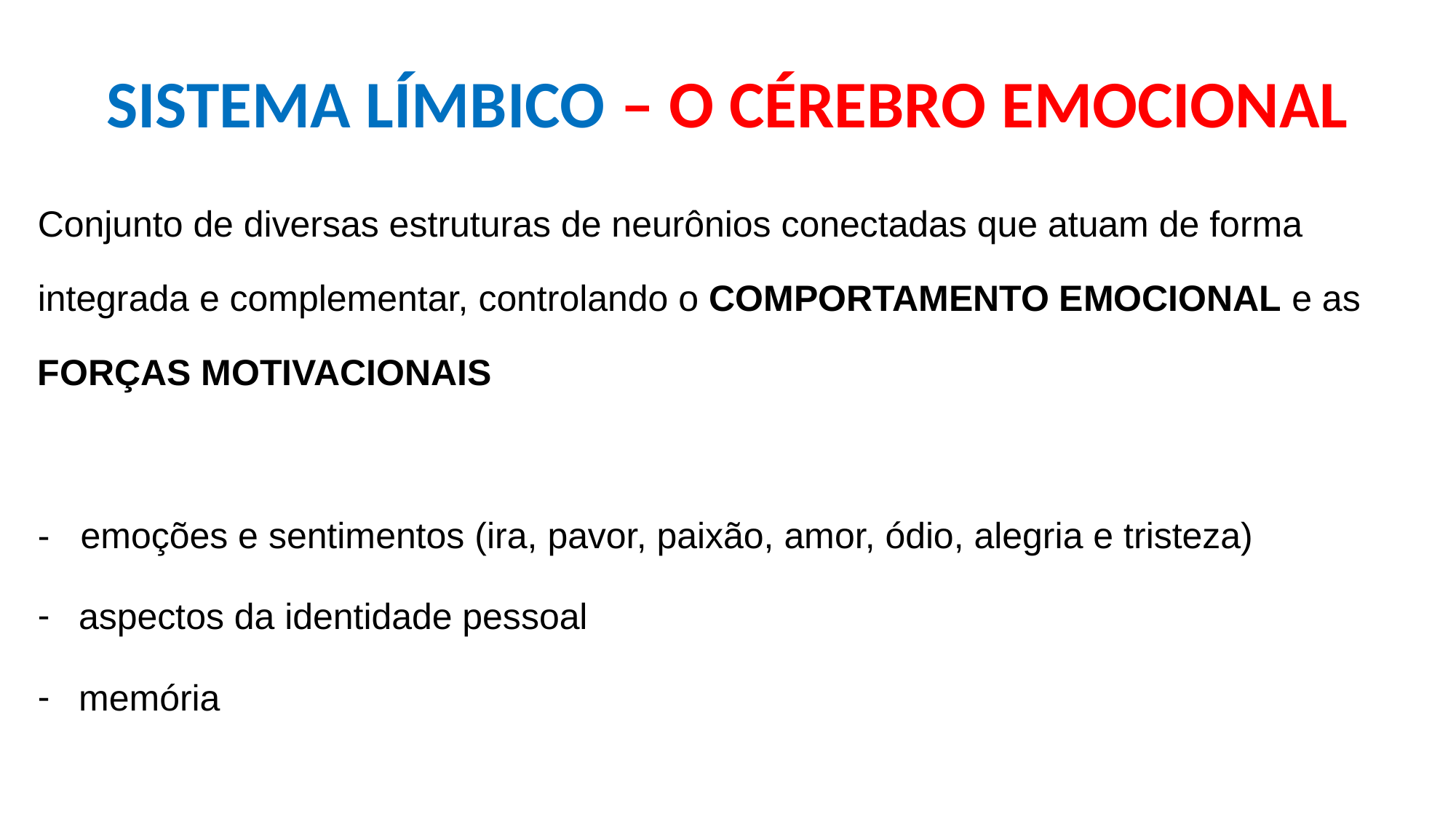

# SISTEMA LÍMBICO – O CÉREBRO EMOCIONAL
Conjunto de diversas estruturas de neurônios conectadas que atuam de forma integrada e complementar, controlando o COMPORTAMENTO EMOCIONAL e as FORÇAS MOTIVACIONAIS

-   emoções e sentimentos (ira, pavor, paixão, amor, ódio, alegria e tristeza)
aspectos da identidade pessoal
memória